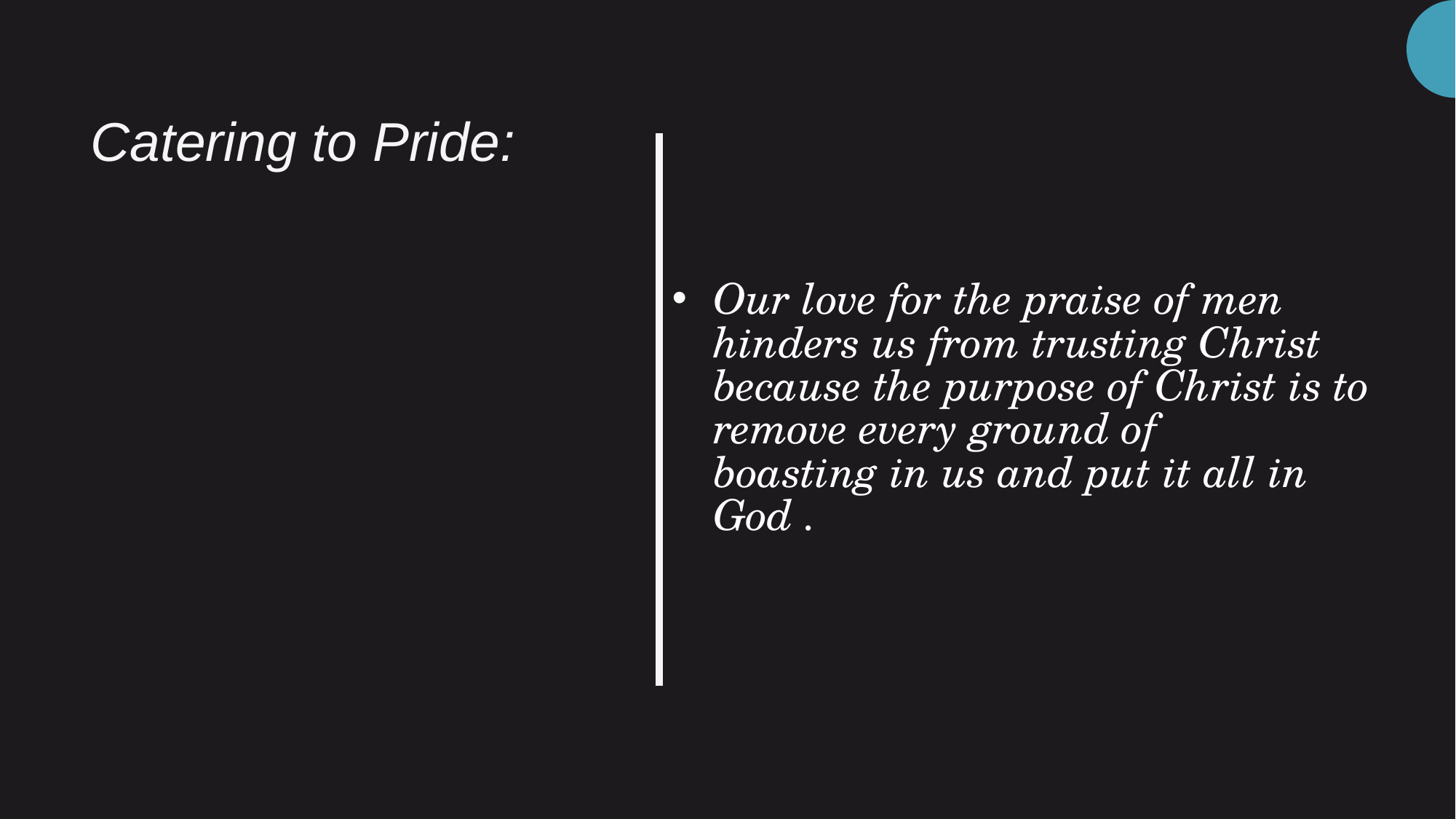

# Our love for the praise of men hinders us from trusting Christ because the purpose of Christ is to remove every ground of boasting in us and put it all in God .
Catering to Pride: